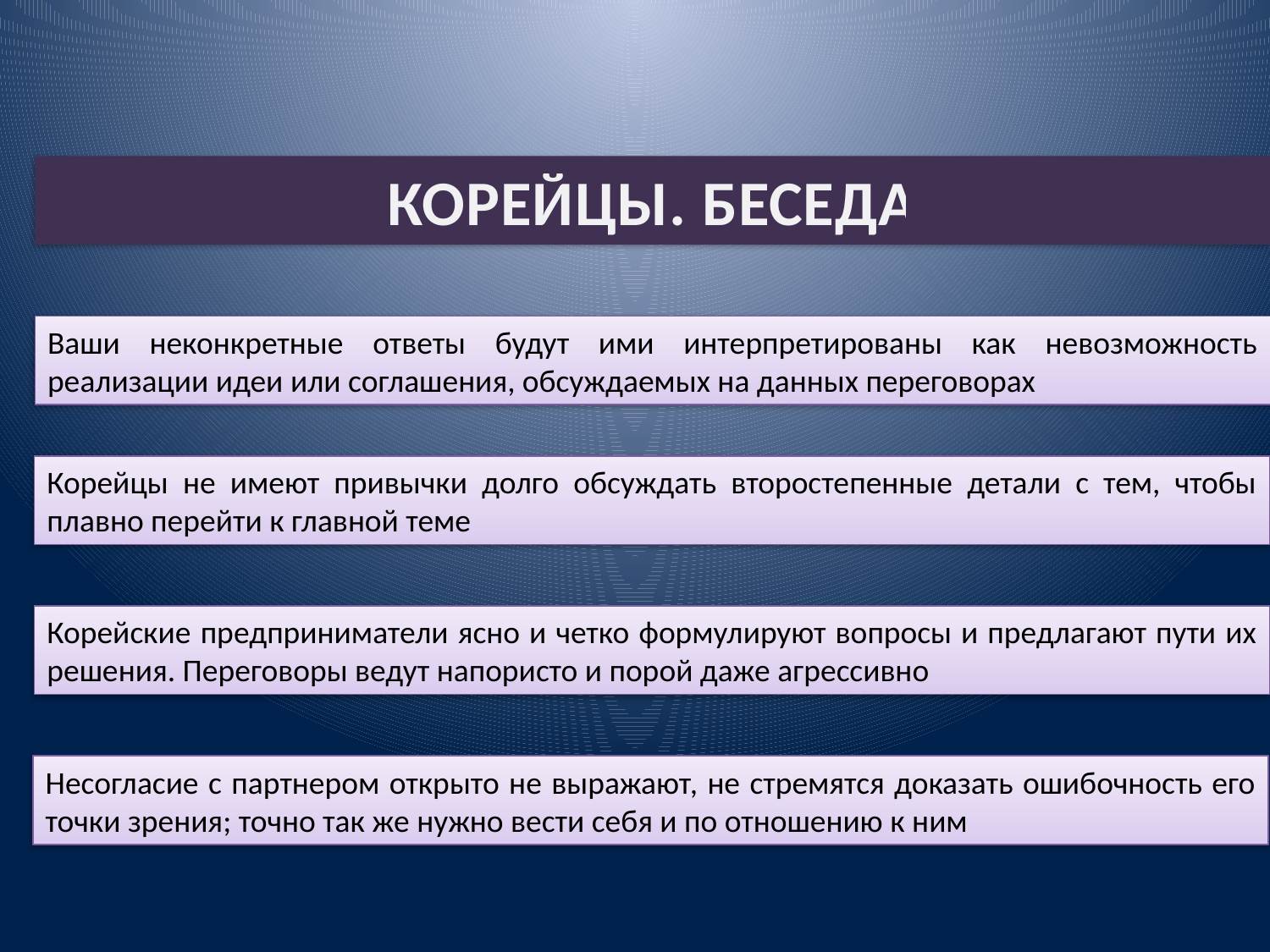

#
КОРЕЙЦЫ. БЕСЕДА
Ваши неконкретные ответы будут ими интерпретированы как невозможность реализации идеи или соглашения, обсуждаемых на данных переговорах
Корейцы не имеют привычки долго обсуждать второстепенные детали с тем, чтобы плавно перейти к главной теме
Корейские предприниматели ясно и четко формулируют вопросы и предлагают пути их решения. Переговоры ведут напористо и порой даже агрессивно
Несогласие с партнером открыто не выражают, не стремятся доказать ошибочность его точки зрения; точно так же нужно вести себя и по отношению к ним